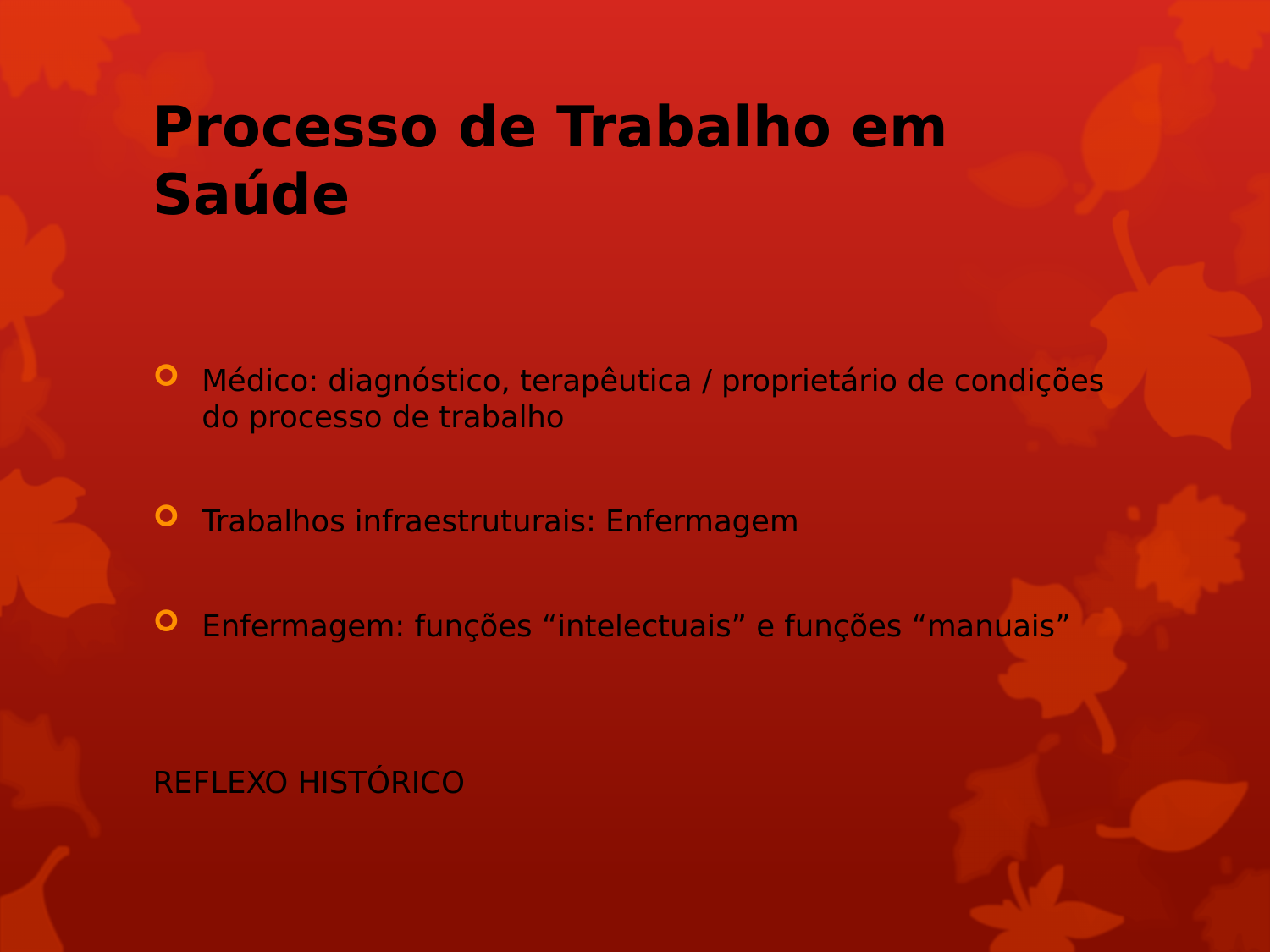

# Processo de Trabalho em Saúde

Médico: diagnóstico, terapêutica / proprietário de condições do processo de trabalho

Trabalhos infraestruturais: Enfermagem

Enfermagem: funções “intelectuais” e funções “manuais”

REFLEXO HISTÓRICO